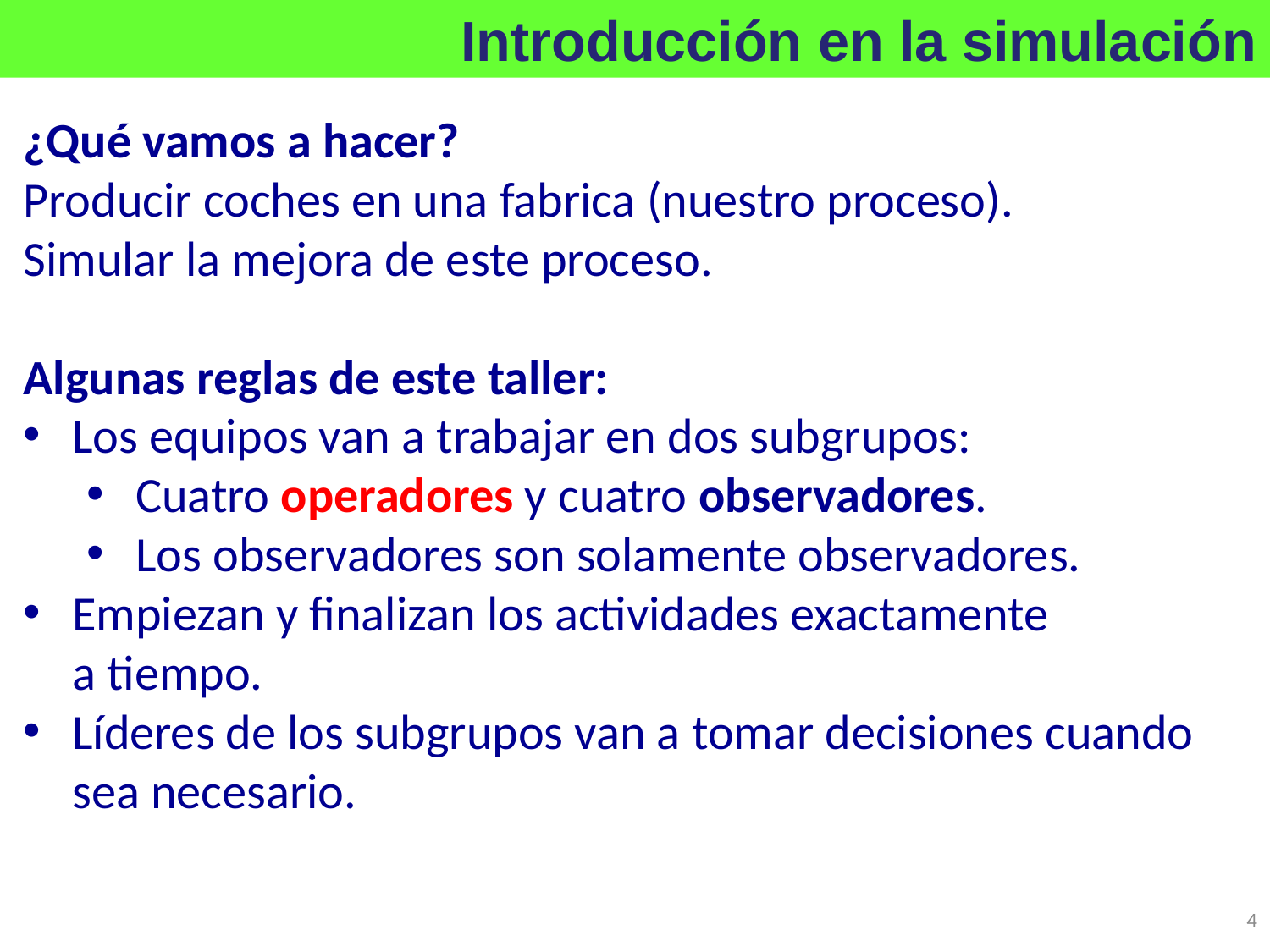

Introducción en la simulación
¿Qué vamos a hacer?
Producir coches en una fabrica (nuestro proceso).
Simular la mejora de este proceso.

Algunas reglas de este taller:
Los equipos van a trabajar en dos subgrupos:
Cuatro operadores y cuatro observadores.
Los observadores son solamente observadores.
Empiezan y finalizan los actividades exactamente
a tiempo.
Líderes de los subgrupos van a tomar decisiones cuando sea necesario.
4